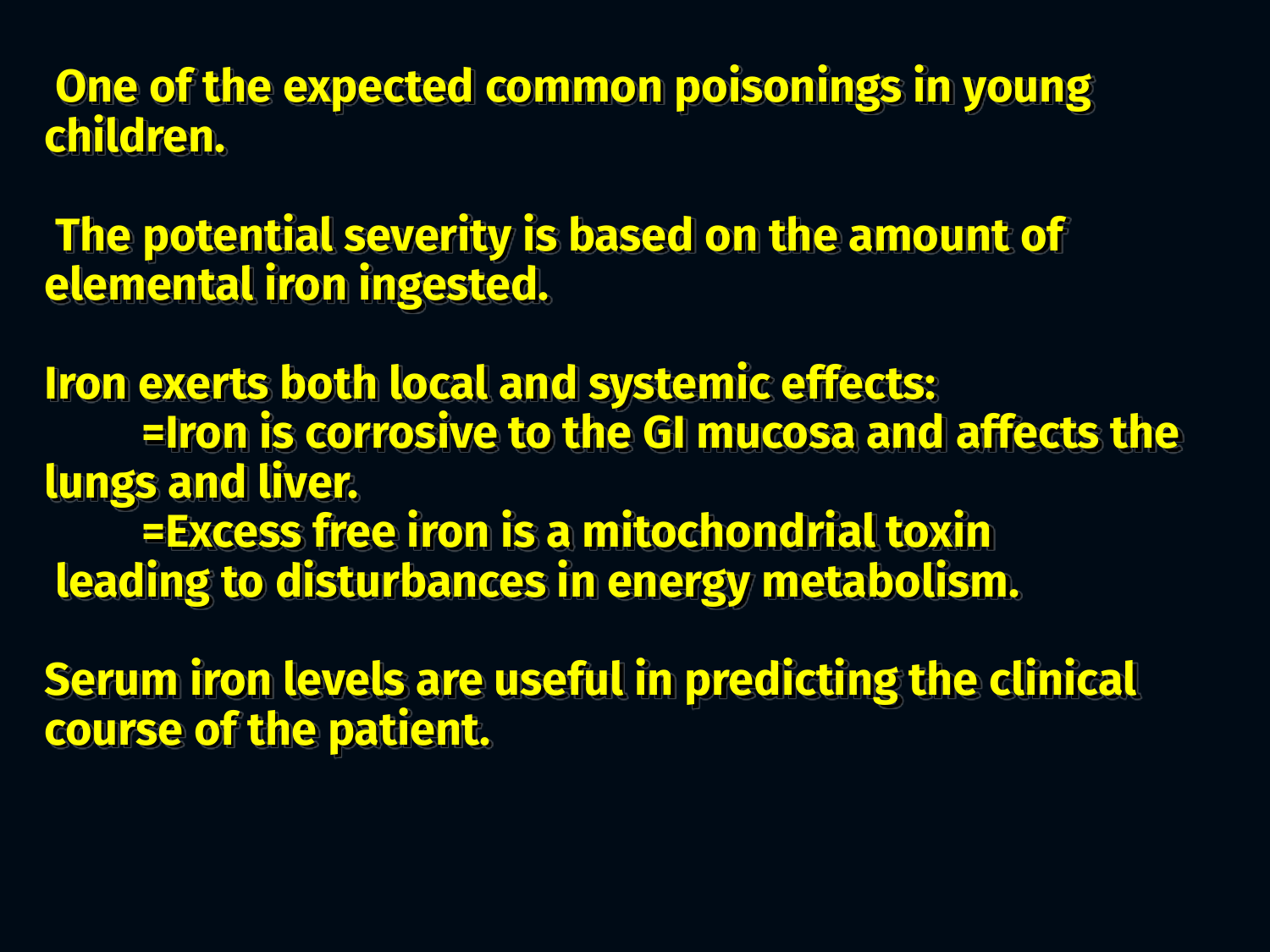

# One of the expected common poisonings in young children. The potential severity is based on the amount of elemental iron ingested. Iron exerts both local and systemic effects: =Iron is corrosive to the GI mucosa and affects the lungs and liver. =Excess free iron is a mitochondrial toxin leading to disturbances in energy metabolism. Serum iron levels are useful in predicting the clinical course of the patient.